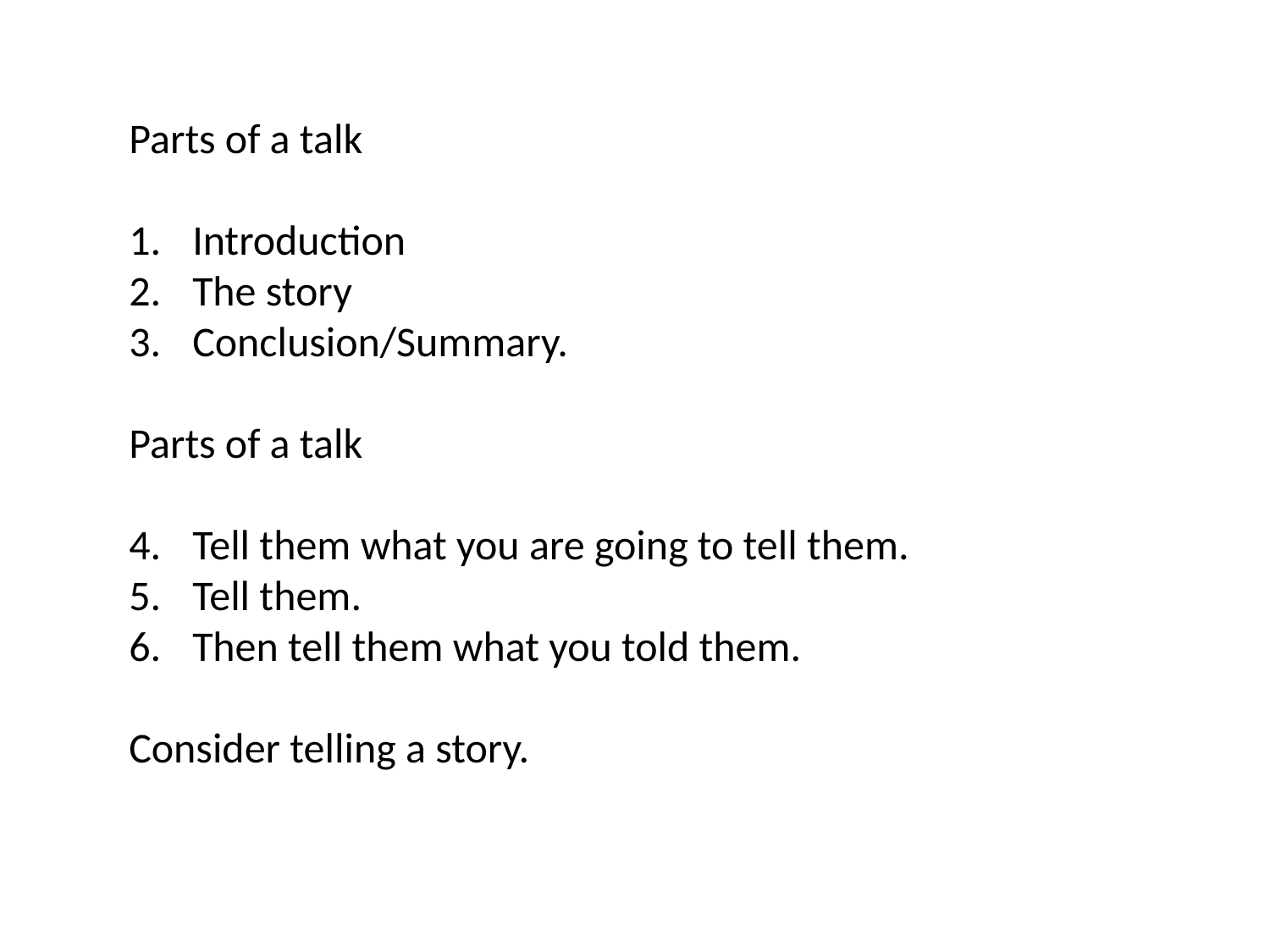

Parts of a talk

Introduction
The story
Conclusion/Summary.

Parts of a talk

Tell them what you are going to tell them.
Tell them.
Then tell them what you told them.

Consider telling a story.